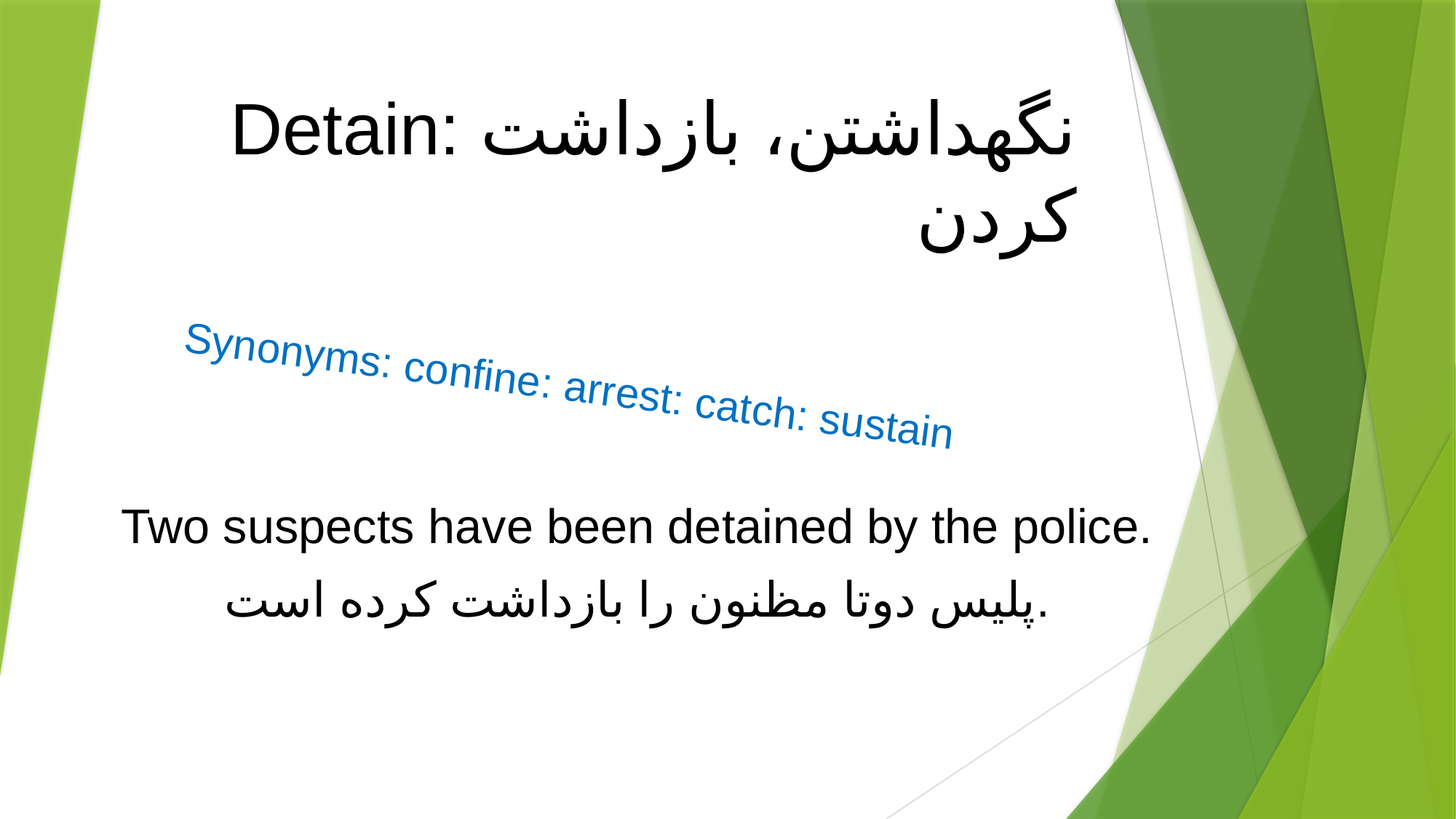

# Detain: نگهداشتن، بازداشت کردن
Synonyms: confine: arrest: catch: sustain
Two suspects have been detained by the police.
پلیس دوتا مظنون را بازداشت کرده است.